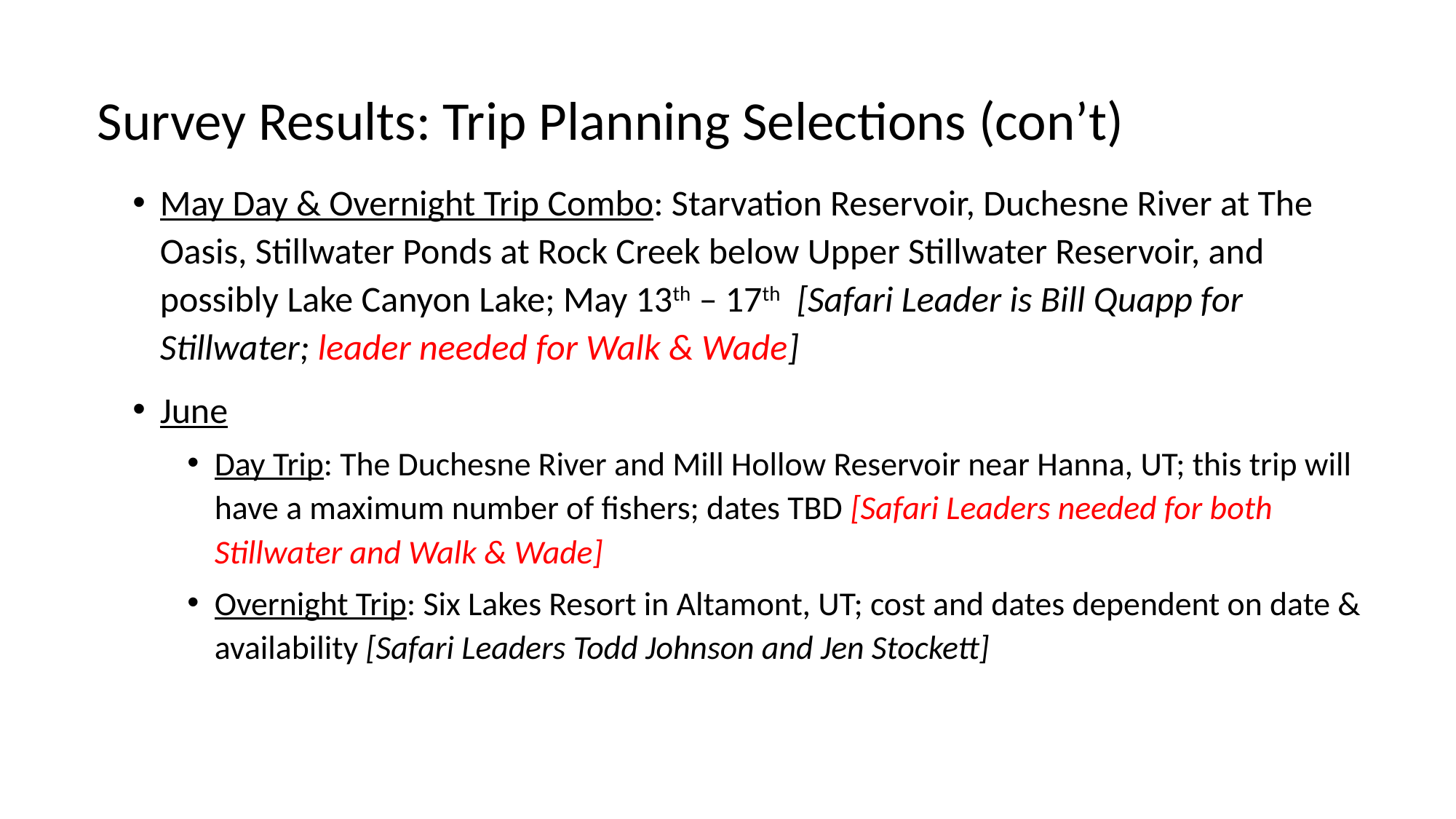

# Survey Results: Trip Planning Selections (con’t)
May Day & Overnight Trip Combo: Starvation Reservoir, Duchesne River at The Oasis, Stillwater Ponds at Rock Creek below Upper Stillwater Reservoir, and possibly Lake Canyon Lake; May 13th – 17th  [Safari Leader is Bill Quapp for Stillwater; leader needed for Walk & Wade]
June
Day Trip: The Duchesne River and Mill Hollow Reservoir near Hanna, UT; this trip will have a maximum number of fishers; dates TBD [Safari Leaders needed for both Stillwater and Walk & Wade]
Overnight Trip: Six Lakes Resort in Altamont, UT; cost and dates dependent on date & availability [Safari Leaders Todd Johnson and Jen Stockett]